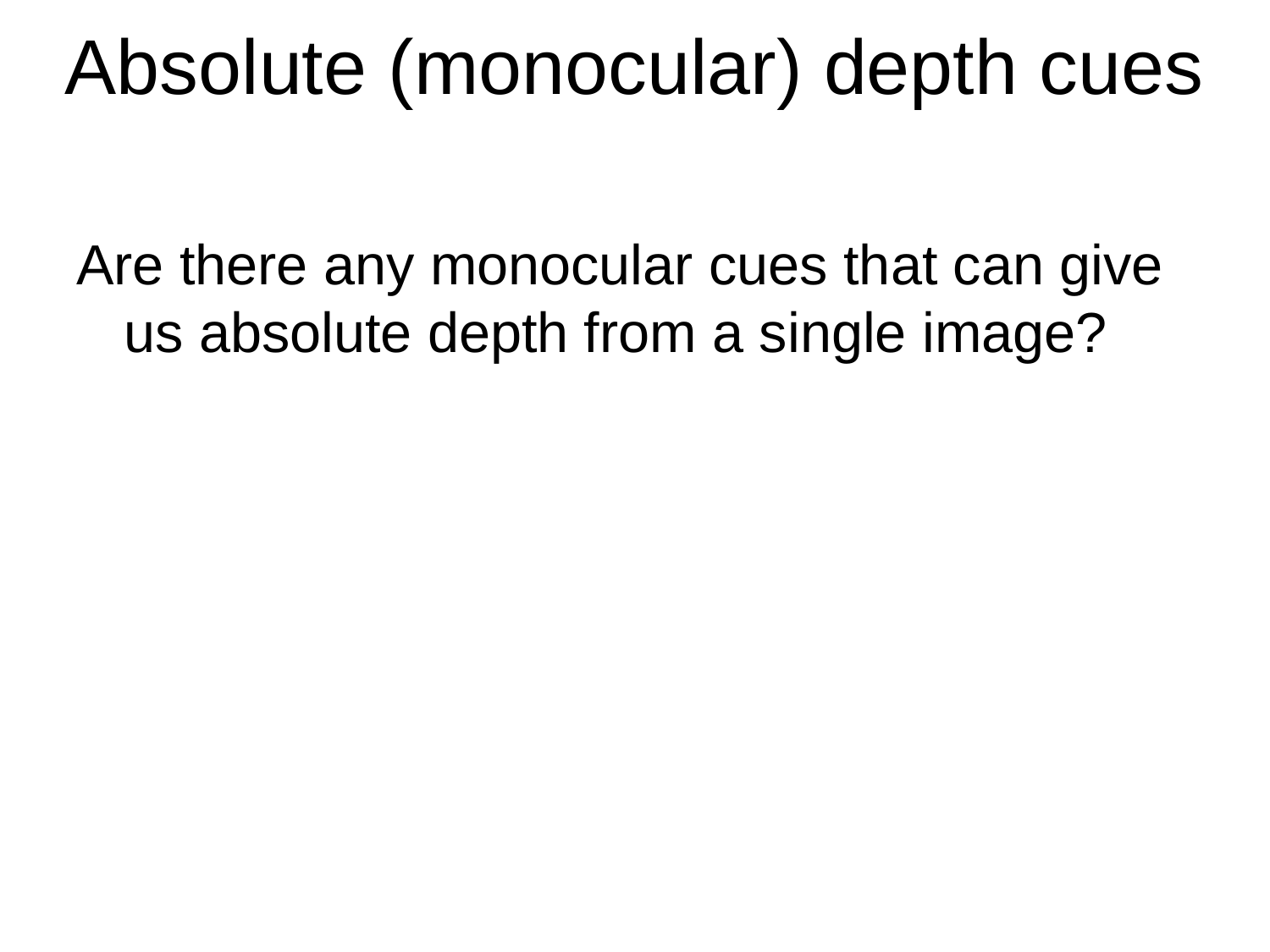

# Absolute (monocular) depth cues
Are there any monocular cues that can give us absolute depth from a single image?